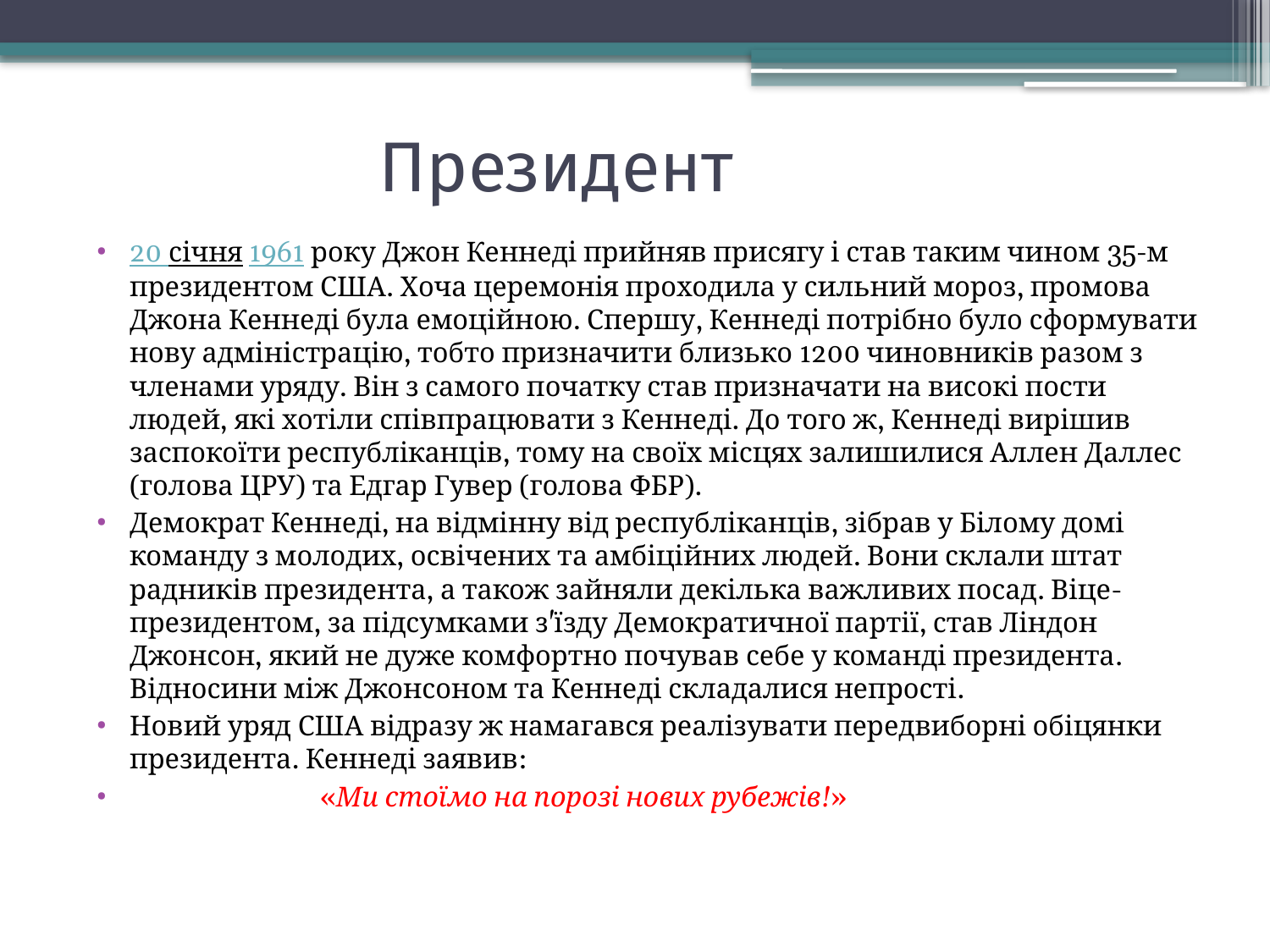

# Президент
20 січня 1961 року Джон Кеннеді прийняв присягу і став таким чином 35-м президентом США. Хоча церемонія проходила у сильний мороз, промова Джона Кеннеді була емоційною. Спершу, Кеннеді потрібно було сформувати нову адміністрацію, тобто призначити близько 1200 чиновників разом з членами уряду. Він з самого початку став призначати на високі пости людей, які хотіли співпрацювати з Кеннеді. До того ж, Кеннеді вирішив заспокоїти республіканців, тому на своїх місцях залишилися Аллен Даллес (голова ЦРУ) та Едгар Гувер (голова ФБР).
Демократ Кеннеді, на відмінну від республіканців, зібрав у Білому домі команду з молодих, освічених та амбіційних людей. Вони склали штат радників президента, а також зайняли декілька важливих посад. Віце-президентом, за підсумками з'їзду Демократичної партії, став Ліндон Джонсон, який не дуже комфортно почував себе у команді президента. Відносини між Джонсоном та Кеннеді складалися непрості.
Новий уряд США відразу ж намагався реалізувати передвиборні обіцянки президента. Кеннеді заявив:
                             «Ми стоїмо на порозі нових рубежів!»